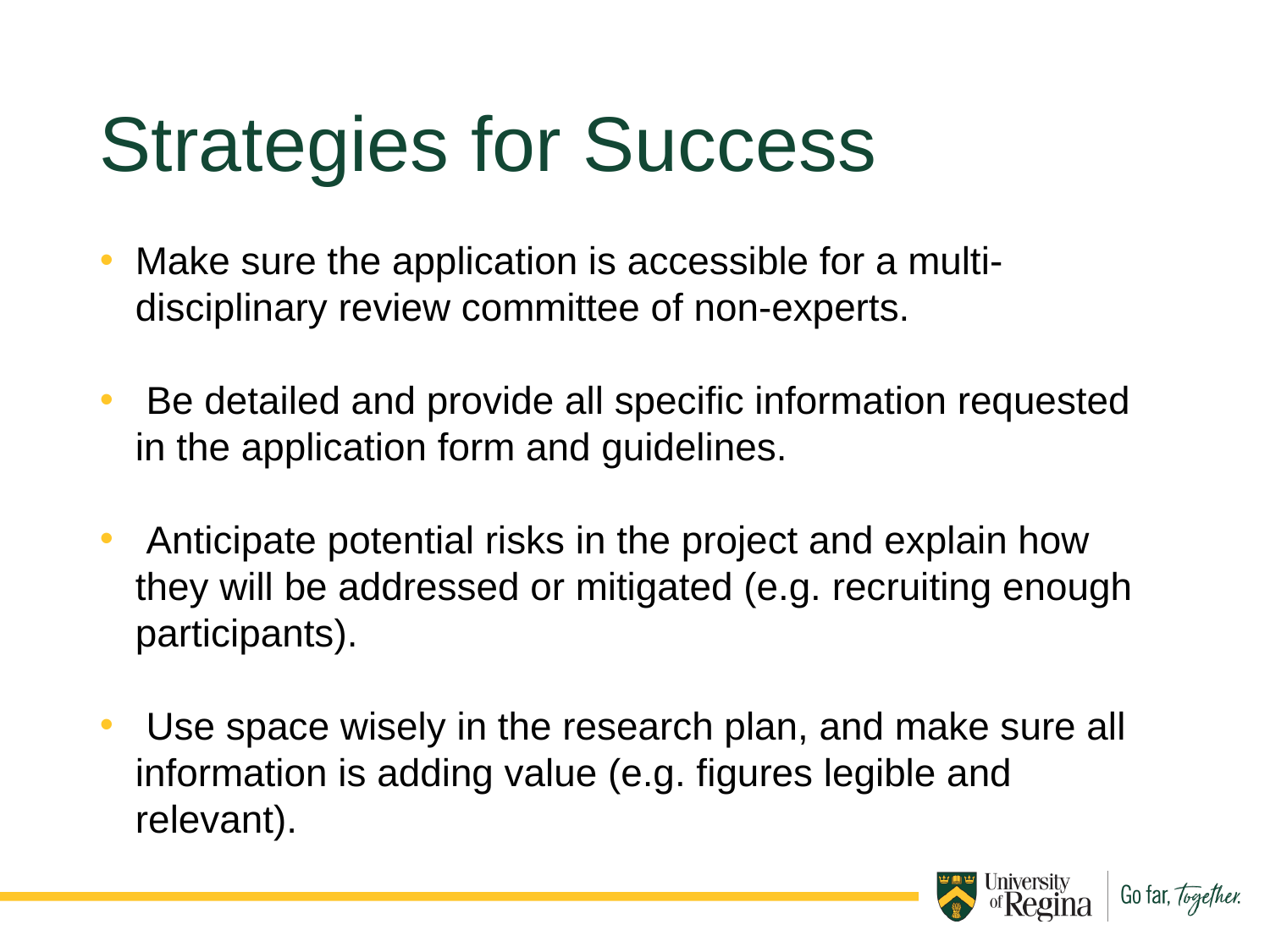

Strategies for Success
Make sure the application is accessible for a multi-disciplinary review committee of non-experts.

 Be detailed and provide all specific information requested in the application form and guidelines.

 Anticipate potential risks in the project and explain how they will be addressed or mitigated (e.g. recruiting enough participants).

 Use space wisely in the research plan, and make sure all information is adding value (e.g. figures legible and relevant).